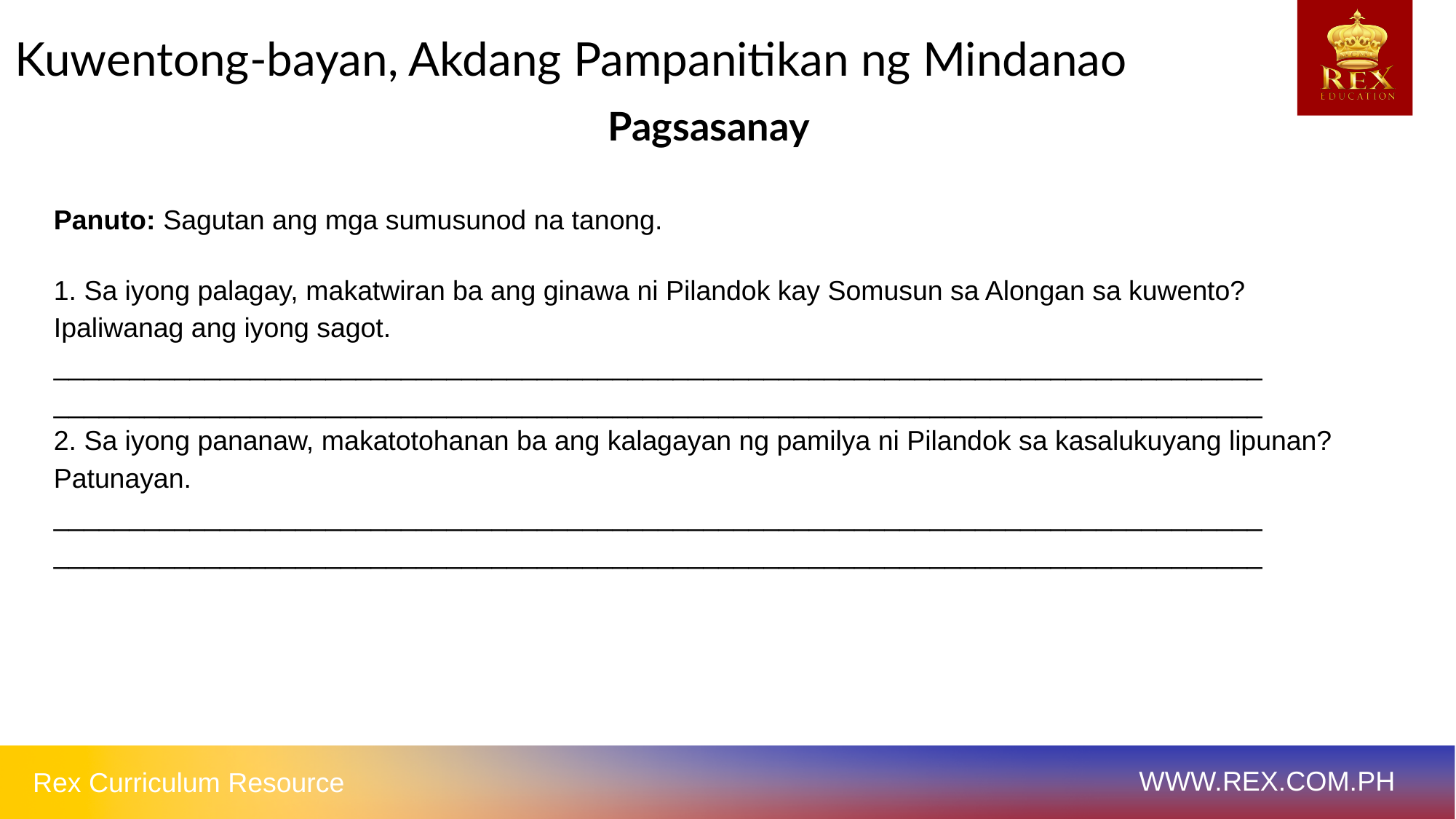

Pagsasanay
Kuwentong-bayan, Akdang Pampanitikan ng Mindanao
Pagsasanay
# Panuto: Sagutan ang mga sumusunod na tanong.

1. Sa iyong palagay, makatwiran ba ang ginawa ni Pilandok kay Somusun sa Alongan sa kuwento? Ipaliwanag ang iyong sagot.
________________________________________________________________________________
________________________________________________________________________________
2. Sa iyong pananaw, makatotohanan ba ang kalagayan ng pamilya ni Pilandok sa kasalukuyang lipunan? Patunayan.
________________________________________________________________________________
________________________________________________________________________________